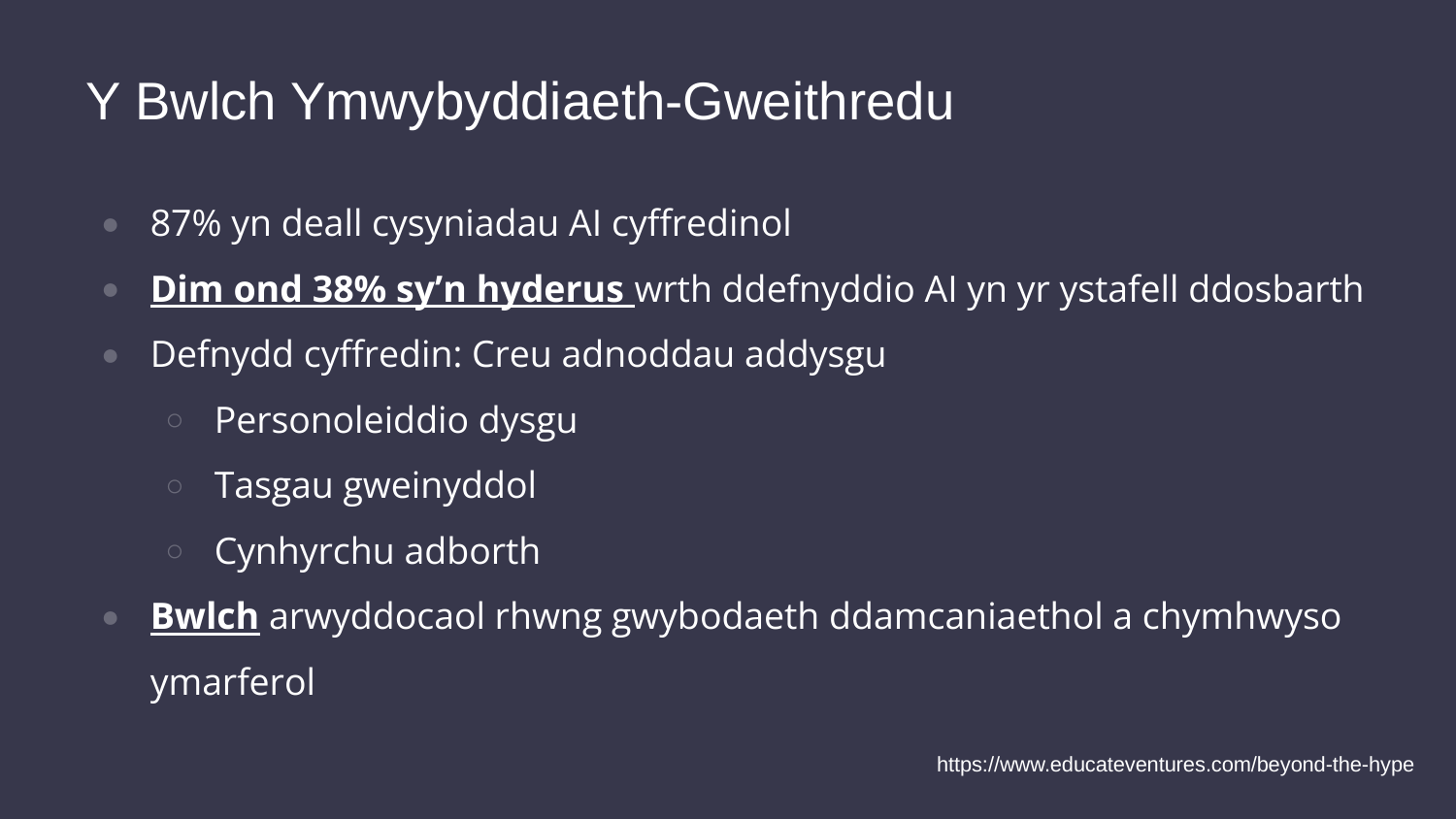

# Y Bwlch Ymwybyddiaeth-Gweithredu
87% yn deall cysyniadau AI cyffredinol
Dim ond 38% sy’n hyderus wrth ddefnyddio AI yn yr ystafell ddosbarth
Defnydd cyffredin: Creu adnoddau addysgu
Personoleiddio dysgu
Tasgau gweinyddol
Cynhyrchu adborth
Bwlch arwyddocaol rhwng gwybodaeth ddamcaniaethol a chymhwyso ymarferol
https://www.educateventures.com/beyond-the-hype